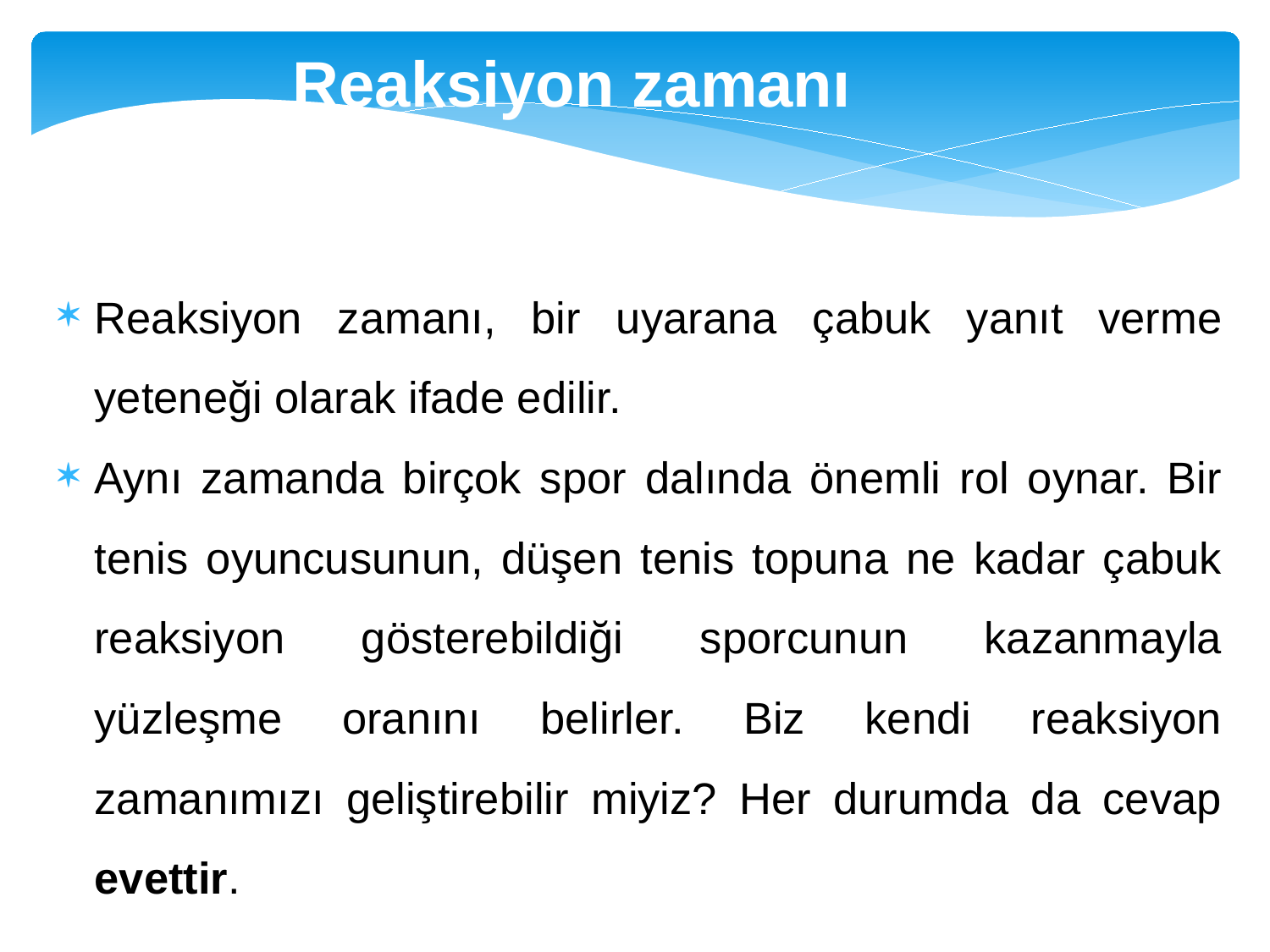

Reaksiyon zamanı
Reaksiyon zamanı, bir uyarana çabuk yanıt verme yeteneği olarak ifade edilir.
Aynı zamanda birçok spor dalında önemli rol oynar. Bir tenis oyuncusunun, düşen tenis topuna ne kadar çabuk reaksiyon gösterebildiği sporcunun kazanmayla yüzleşme oranını belirler. Biz kendi reaksiyon zamanımızı geliştirebilir miyiz? Her durumda da cevap evettir.